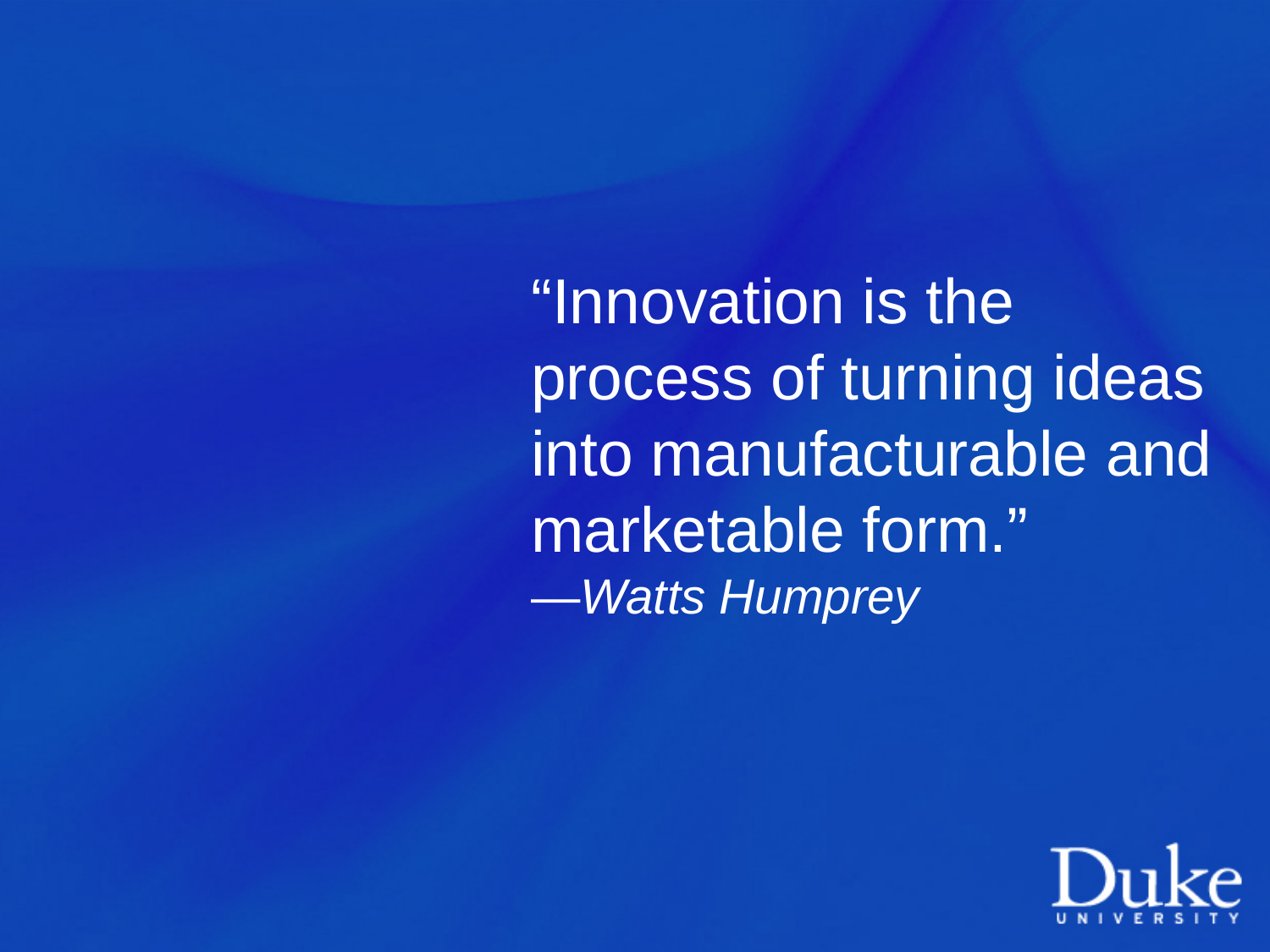

“Innovation is the process of turning ideas into manufacturable and marketable form.”
―Watts Humprey